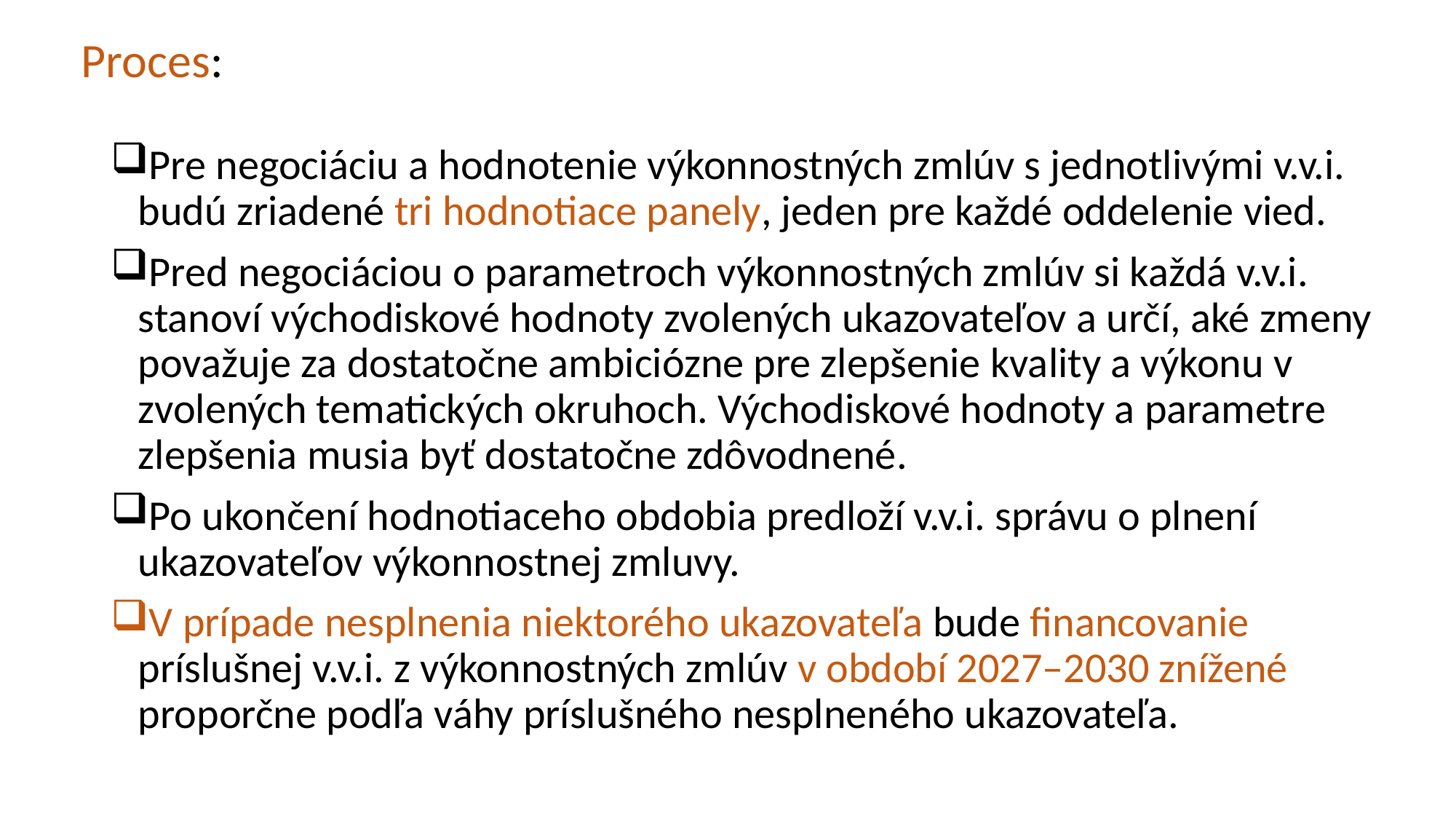

# Proces:
Pre negociáciu a hodnotenie výkonnostných zmlúv s jednotlivými v.v.i. budú zriadené tri hodnotiace panely, jeden pre každé oddelenie vied.
Pred negociáciou o parametroch výkonnostných zmlúv si každá v.v.i. stanoví východiskové hodnoty zvolených ukazovateľov a určí, aké zmeny považuje za dostatočne ambiciózne pre zlepšenie kvality a výkonu v zvolených tematických okruhoch. Východiskové hodnoty a parametre zlepšenia musia byť dostatočne zdôvodnené.
Po ukončení hodnotiaceho obdobia predloží v.v.i. správu o plnení ukazovateľov výkonnostnej zmluvy.
V prípade nesplnenia niektorého ukazovateľa bude financovanie príslušnej v.v.i. z výkonnostných zmlúv v období 2027–2030 znížené proporčne podľa váhy príslušného nesplneného ukazovateľa.